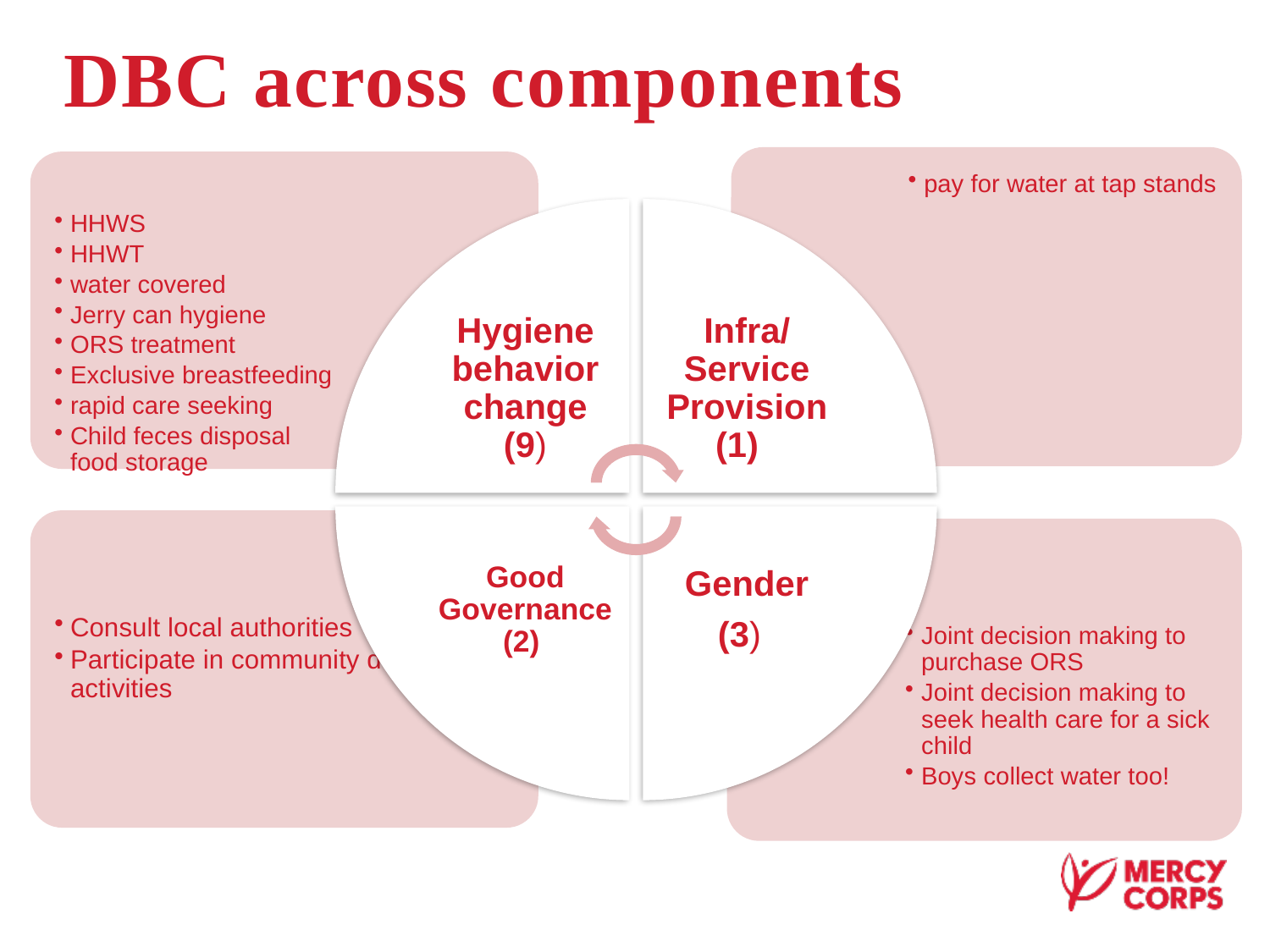

# DBC across components
Joint decision making to purchase ORS
Joint decision making to seek health care for a sick child
Boys collect water too!
Consult local authorities
Participate in community development activities
pay for water at tap stands

HHWS
HHWT
water covered
Jerry can hygiene
ORS treatment
Exclusive breastfeeding
rapid care seeking
Child feces disposal
food storage
Hygiene behavior change (9)
Infra/ Service Provision (1)
Gender
(3)
Good Governance (2)